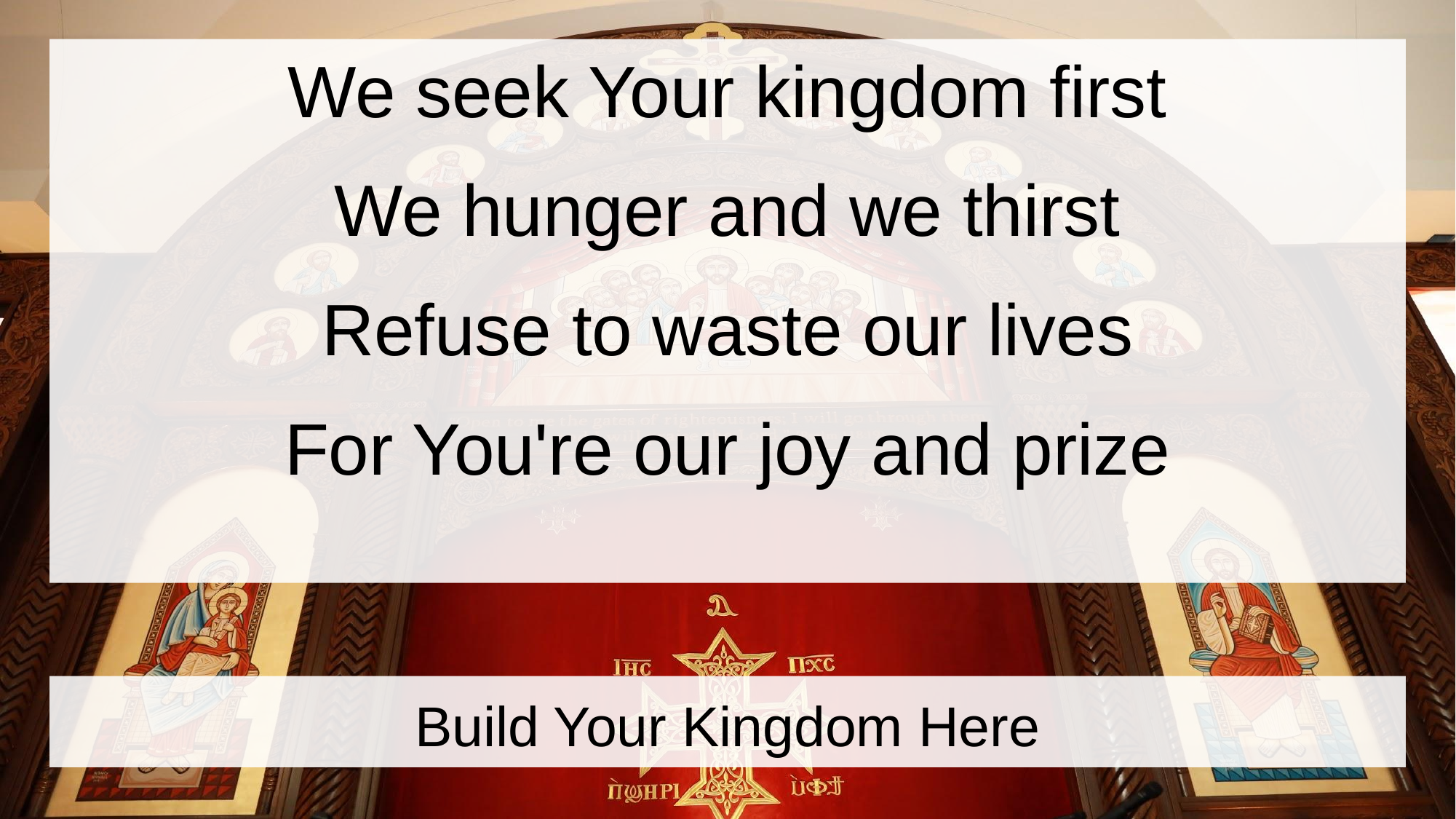

We seek Your kingdom first
We hunger and we thirst
Refuse to waste our lives
For You're our joy and prize

# Build Your Kingdom Here